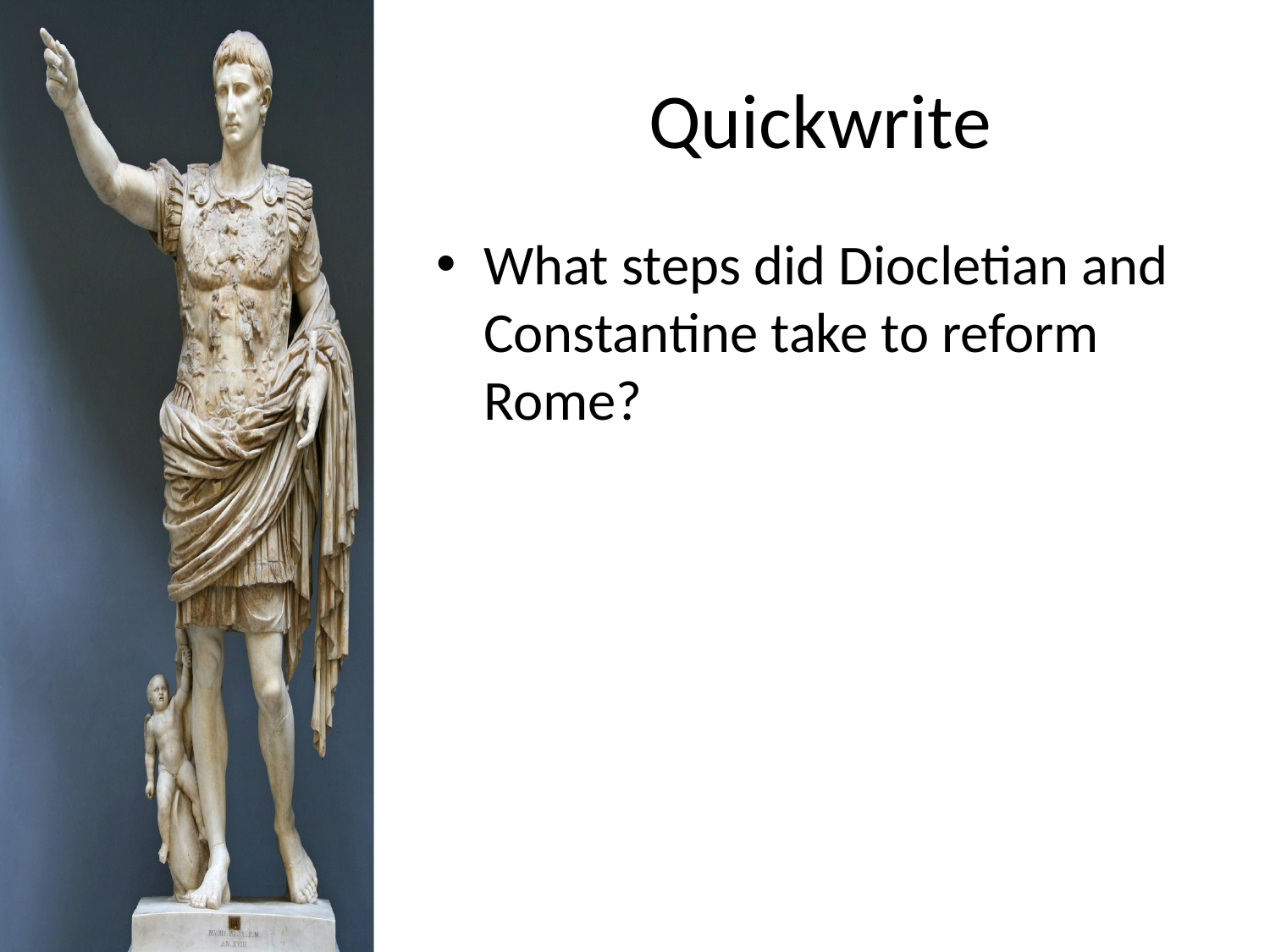

# Quickwrite
What steps did Diocletian and Constantine take to reform Rome?